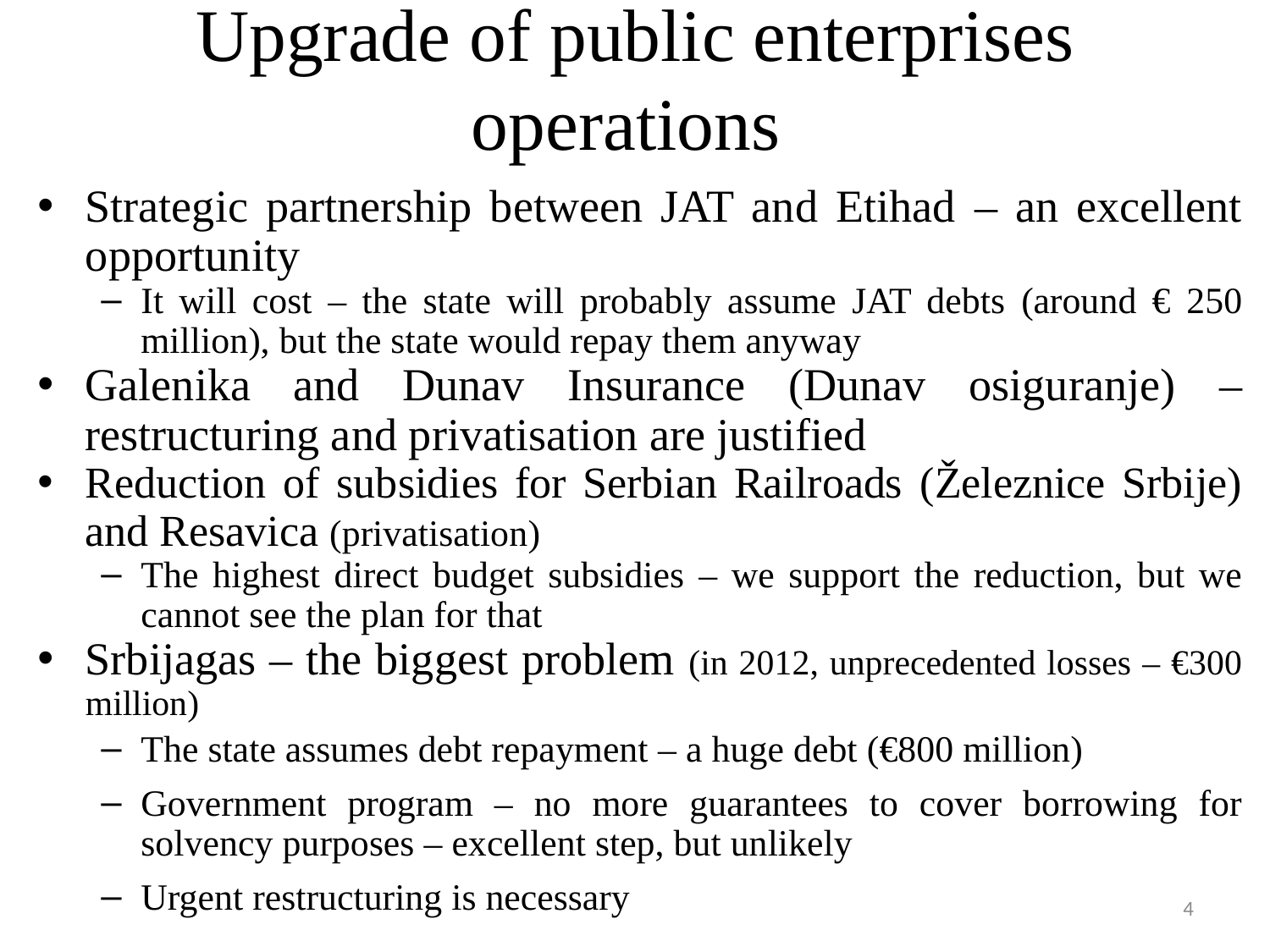

# Upgrade of public enterprises operations
Strategic partnership between JAT and Etihad – an excellent opportunity
It will cost – the state will probably assume JAT debts (around € 250 million), but the state would repay them anyway
Galenika and Dunav Insurance (Dunav osiguranje) – restructuring and privatisation are justified
Reduction of subsidies for Serbian Railroads (Železnice Srbije) and Resavica (privatisation)
The highest direct budget subsidies – we support the reduction, but we cannot see the plan for that
Srbijagas – the biggest problem (in 2012, unprecedented losses – €300 million)
The state assumes debt repayment – a huge debt (€800 million)
Government program – no more guarantees to cover borrowing for solvency purposes – excellent step, but unlikely
Urgent restructuring is necessary
4